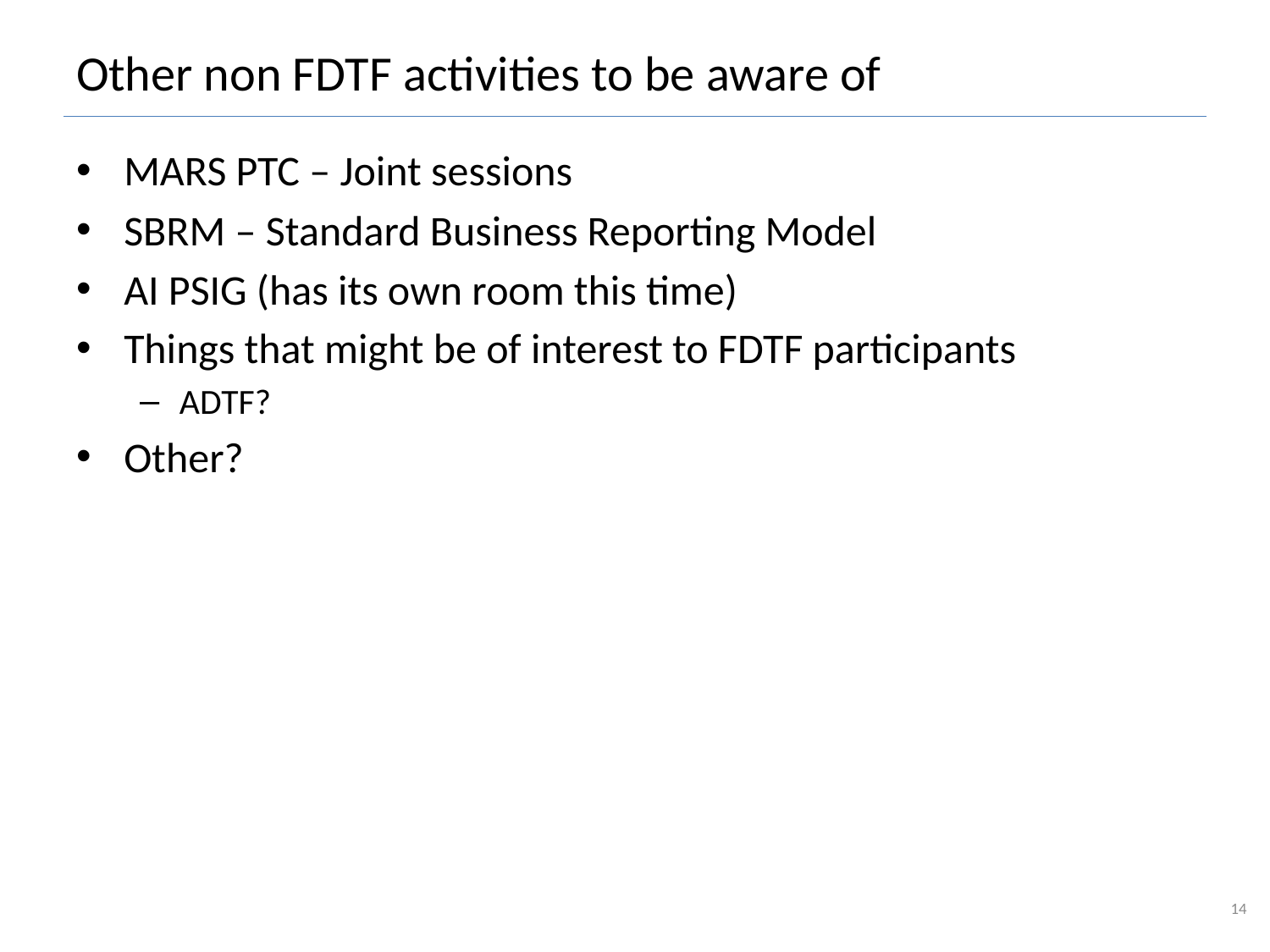

# Other non FDTF activities to be aware of
MARS PTC – Joint sessions
SBRM – Standard Business Reporting Model
AI PSIG (has its own room this time)
Things that might be of interest to FDTF participants
ADTF?
Other?
14